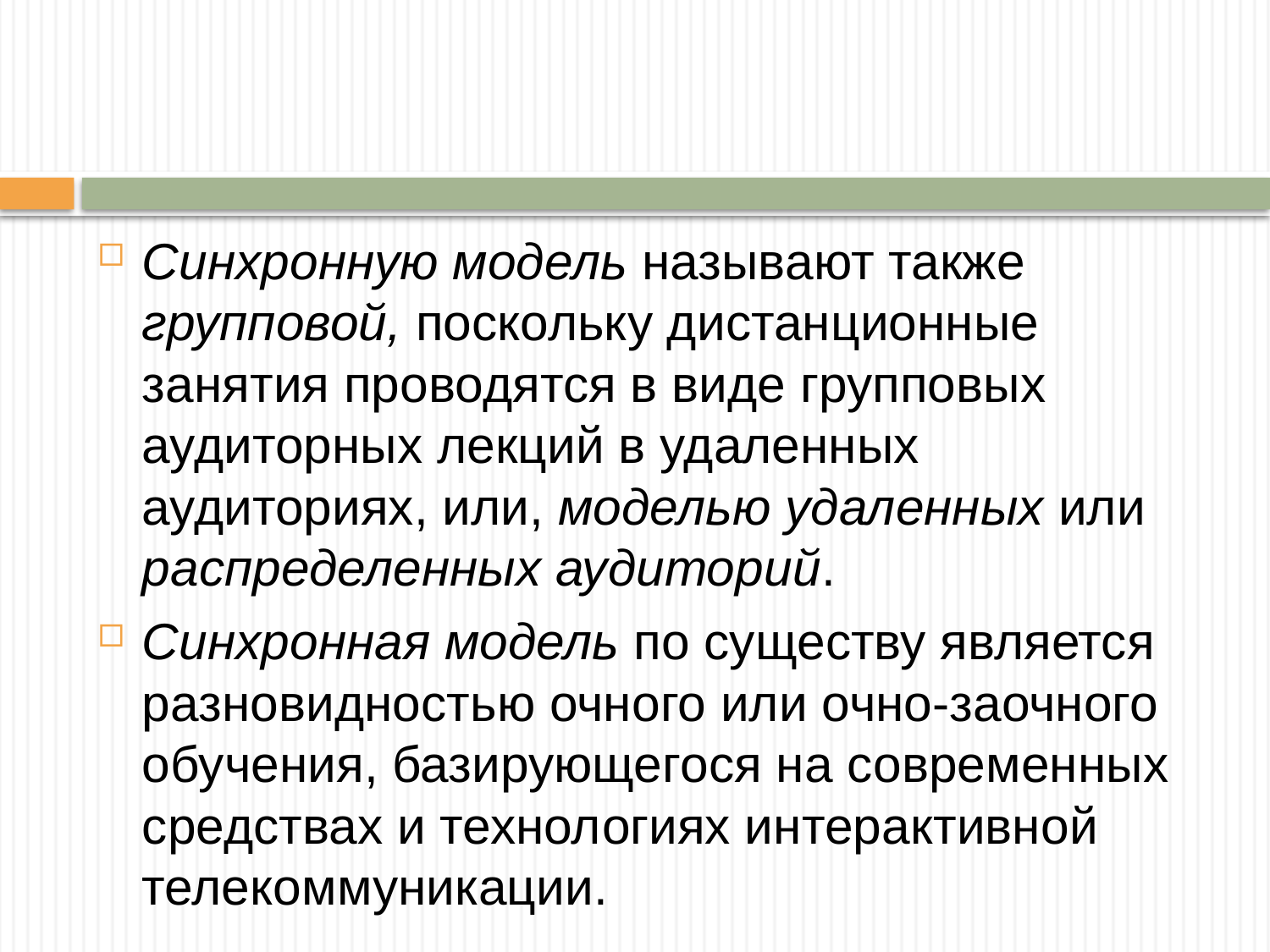

#
Синхронную модель называют также групповой, поскольку дистанционные занятия проводятся в виде групповых аудиторных лекций в удаленных аудиториях, или, моделью удаленных или распределенных аудиторий.
Синхронная модель по существу является разновидностью очного или очно-заочного обучения, базирующегося на современных средствах и технологиях интерактивной телекоммуникации.